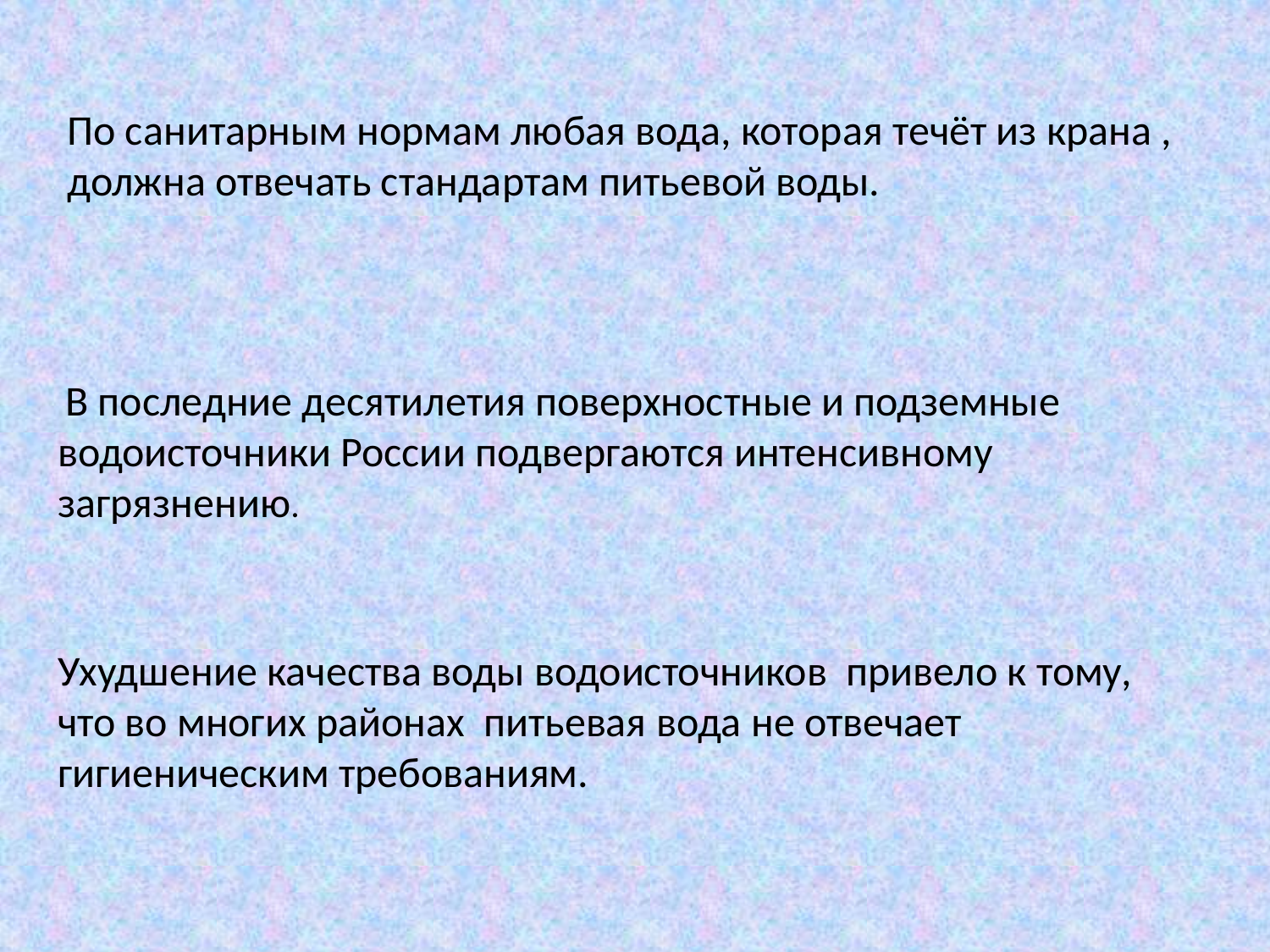

По санитарным нормам любая вода, которая течёт из крана , должна отвечать стандартам питьевой воды.
 В последние десятилетия поверхностные и подземные водоисточники России подвергаются интенсивному загрязнению.
Ухудшение качества воды водоисточников  привело к тому, что во многих районах  питьевая вода не отвечает  гигиеническим требованиям.